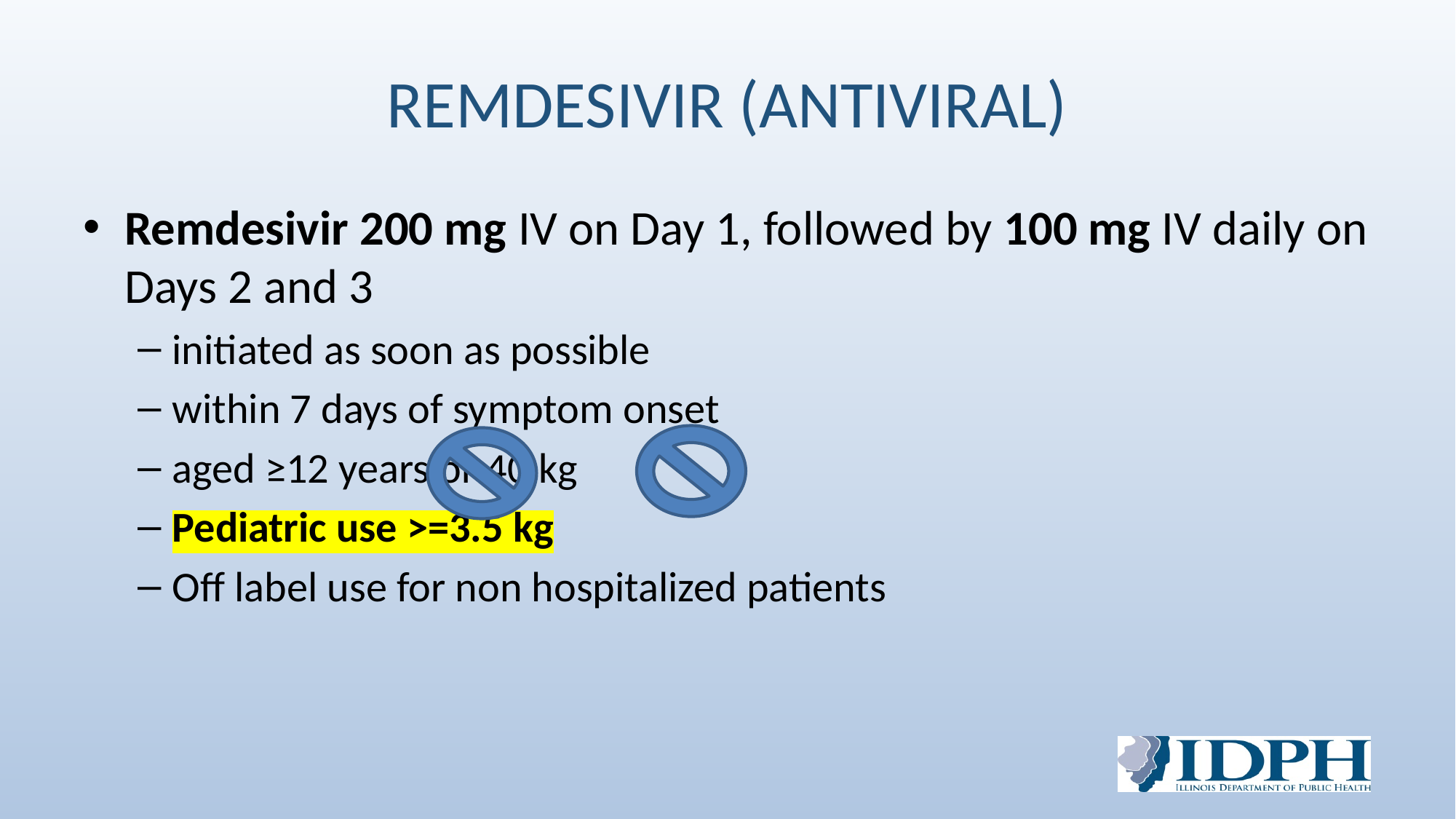

# REMDESIVIR (ANTIVIRAL)
Remdesivir 200 mg IV on Day 1, followed by 100 mg IV daily on Days 2 and 3
initiated as soon as possible
within 7 days of symptom onset
aged ≥12 years or 40 kg
Pediatric use >=3.5 kg
Off label use for non hospitalized patients